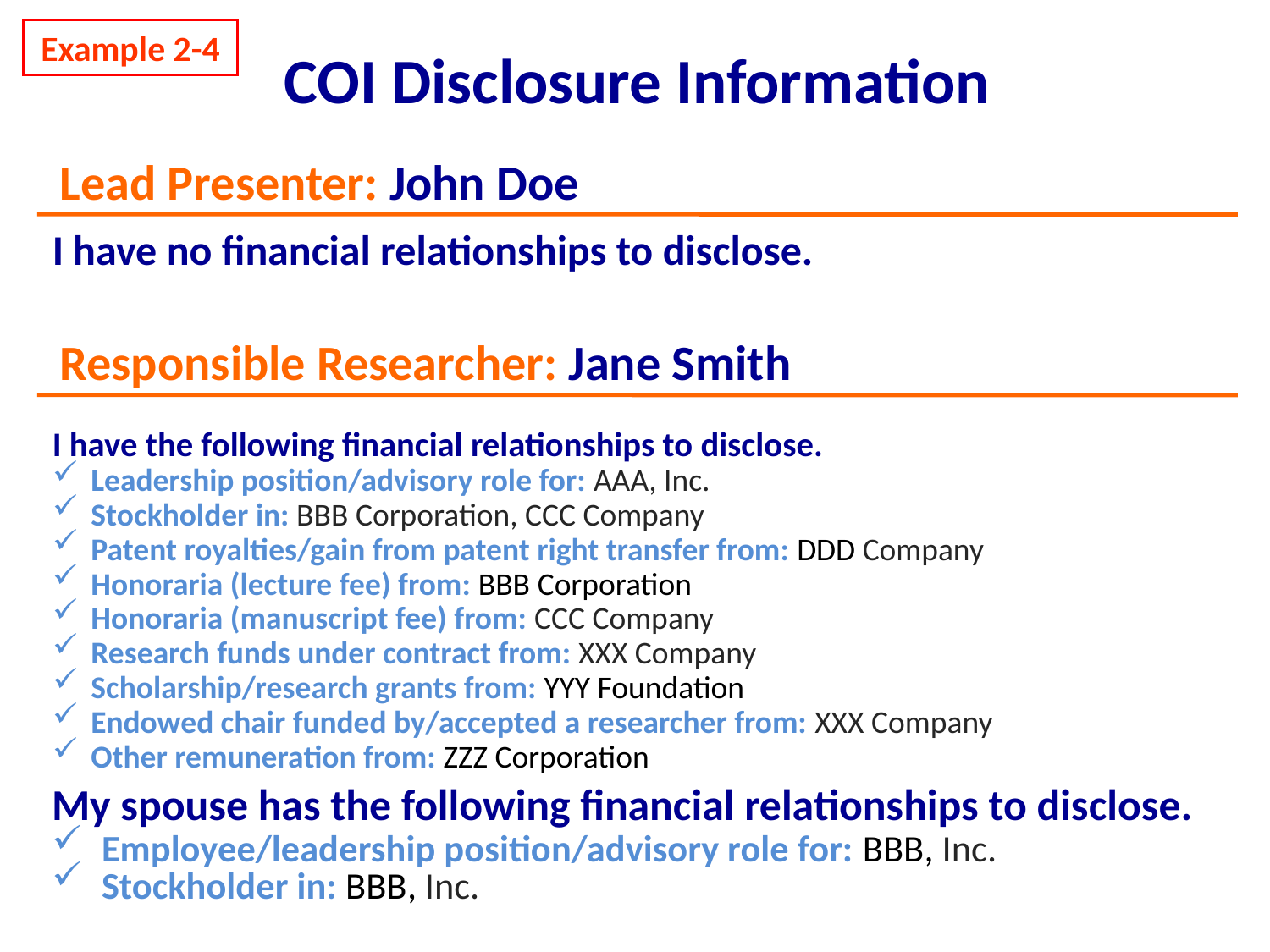

Example 2-4
# COI Disclosure Information
Lead Presenter: John Doe

I have no financial relationships to disclose.
Responsible Researcher: Jane Smith
I have the following financial relationships to disclose.
Leadership position/advisory role for: AAA, Inc.
Stockholder in: BBB Corporation, CCC Company
Patent royalties/gain from patent right transfer from: DDD Company
Honoraria (lecture fee) from: BBB Corporation
Honoraria (manuscript fee) from: CCC Company
Research funds under contract from: XXX Company
Scholarship/research grants from: YYY Foundation
Endowed chair funded by/accepted a researcher from: XXX Company
Other remuneration from: ZZZ Corporation
My spouse has the following financial relationships to disclose.
Employee/leadership position/advisory role for: BBB, Inc.
Stockholder in: BBB, Inc.